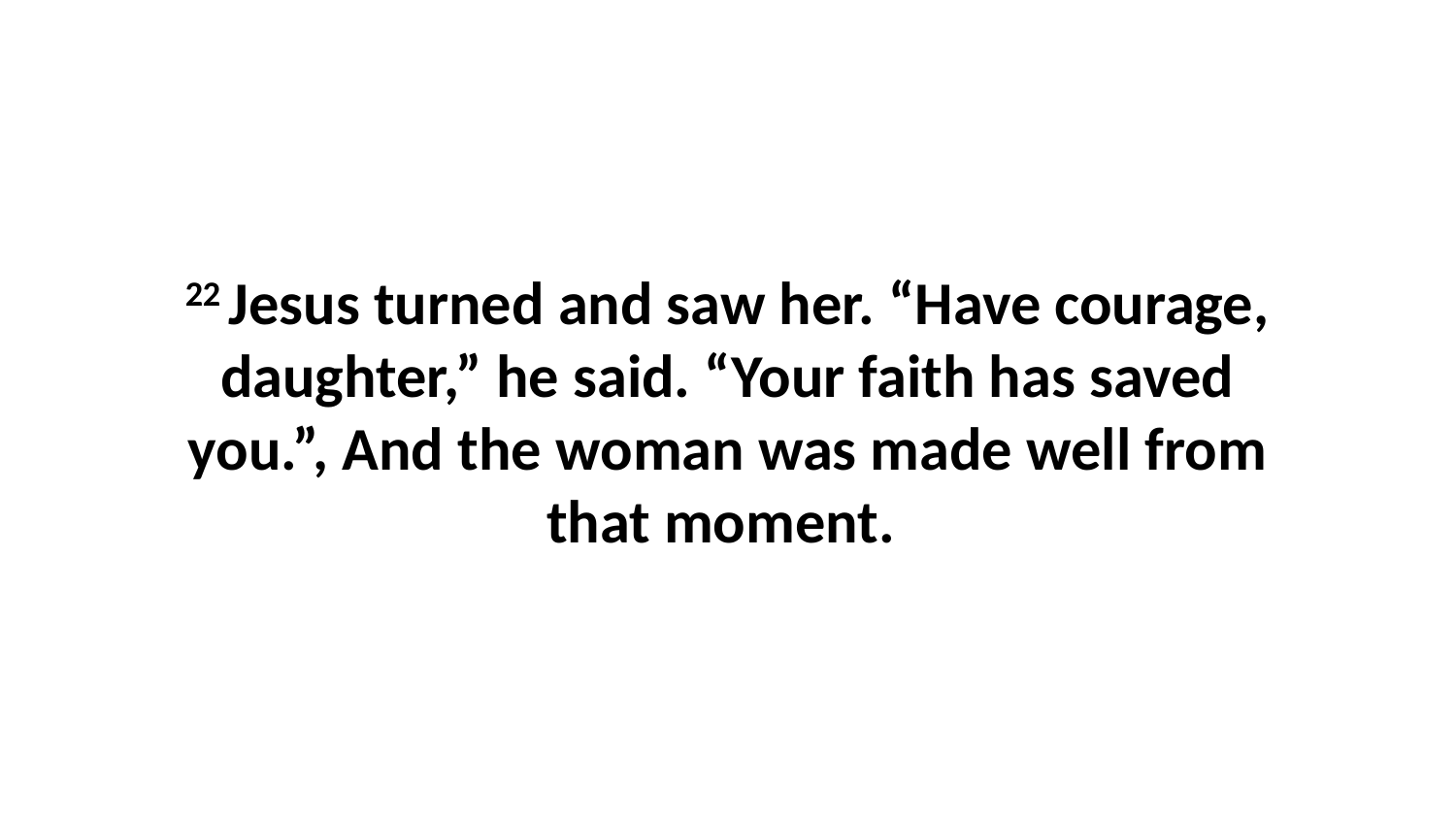

22 Jesus turned and saw her. “Have courage, daughter,” he said. “Your faith has saved you.”, And the woman was made well from that moment.